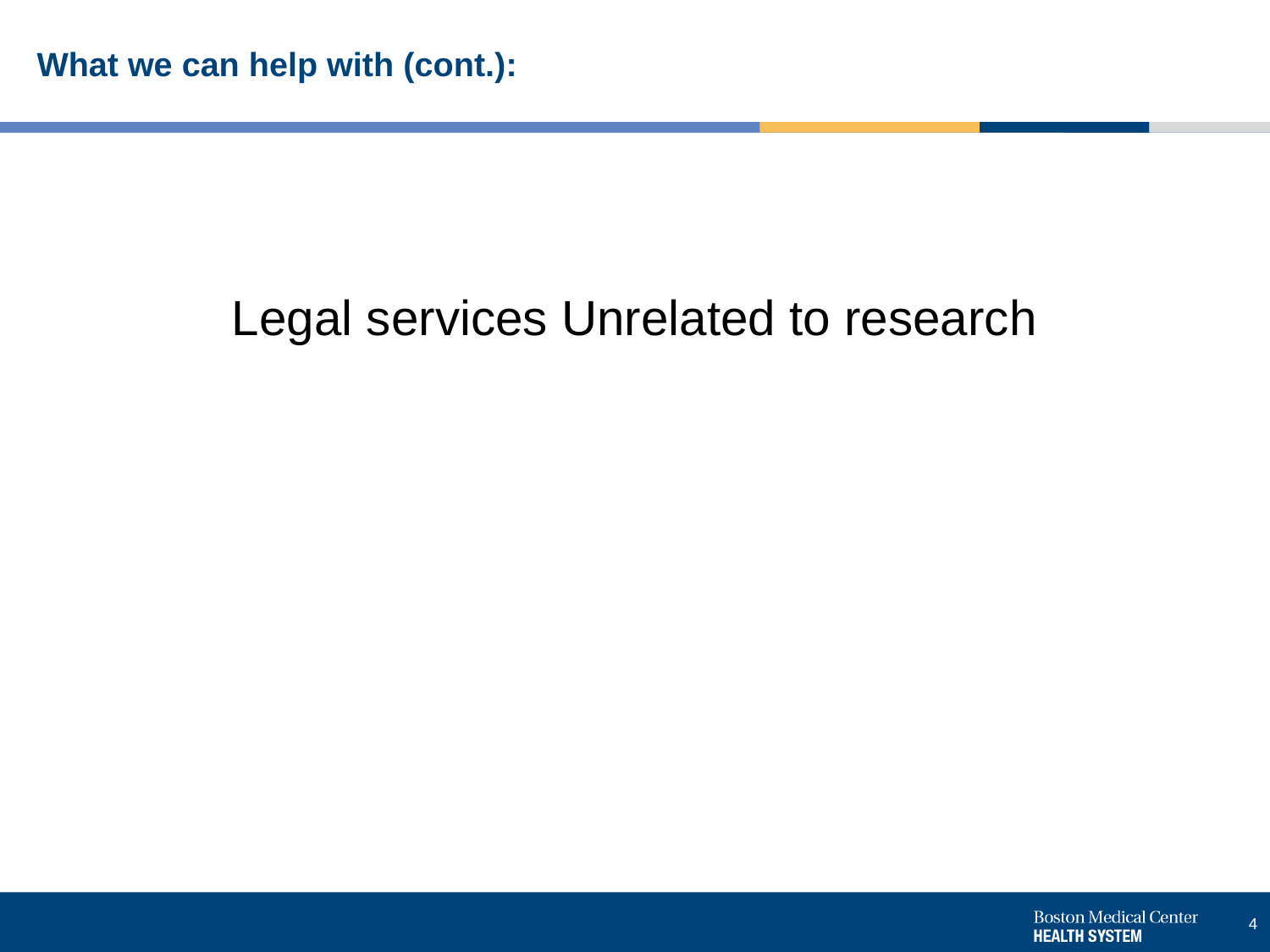

# What we can help with (cont.):
Legal services Unrelated to research